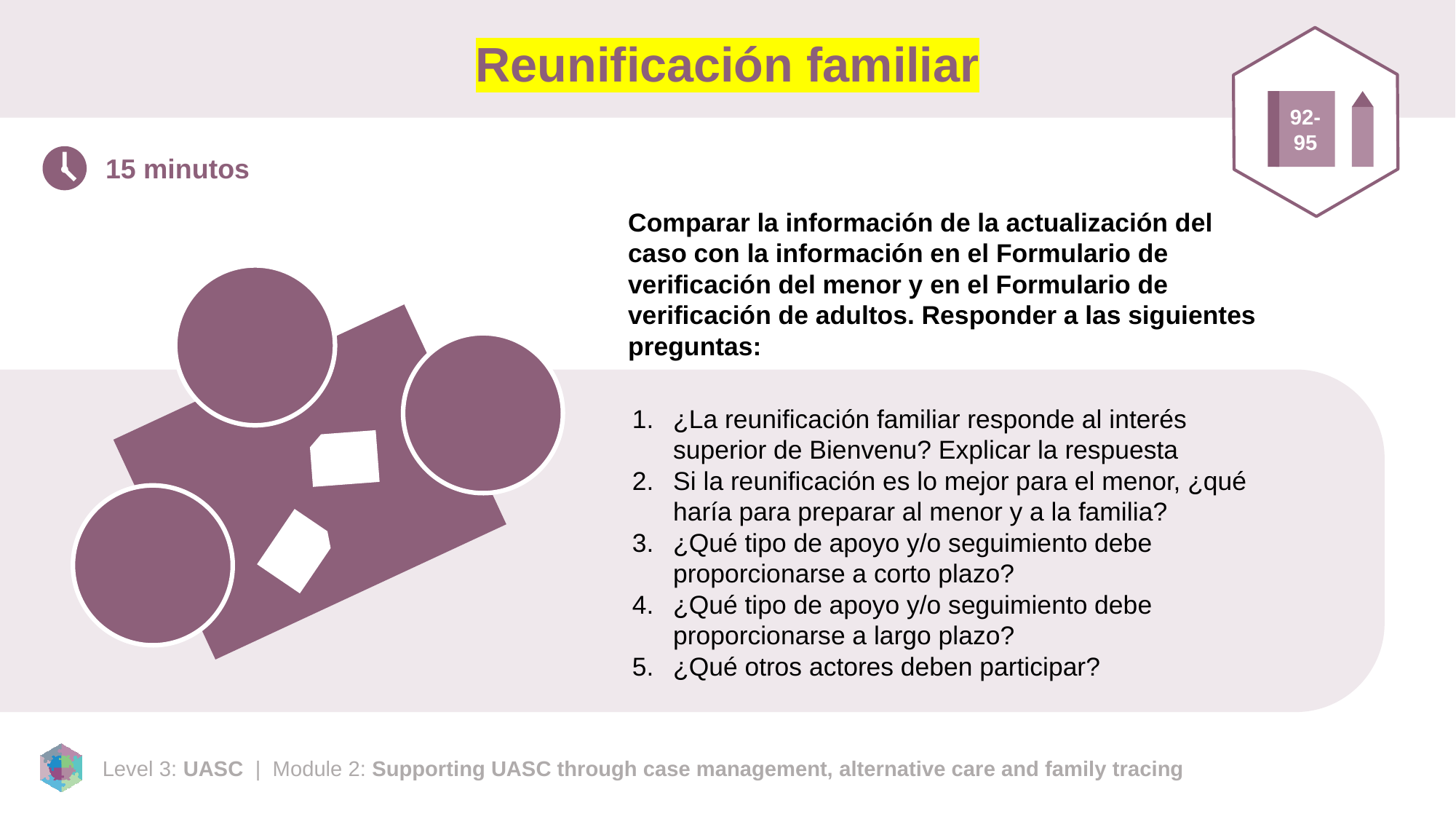

# Reunificación familiar

92-95

15 minutos

Comparar la información de la actualización del caso con la información en el Formulario de verificación del menor y en el Formulario de verificación de adultos. Responder a las siguientes preguntas:

¿La reunificación familiar responde al interés superior de Bienvenu? Explicar la respuesta
Si la reunificación es lo mejor para el menor, ¿qué haría para preparar al menor y a la familia?
¿Qué tipo de apoyo y/o seguimiento debe proporcionarse a corto plazo?
¿Qué tipo de apoyo y/o seguimiento debe proporcionarse a largo plazo?
¿Qué otros actores deben participar?